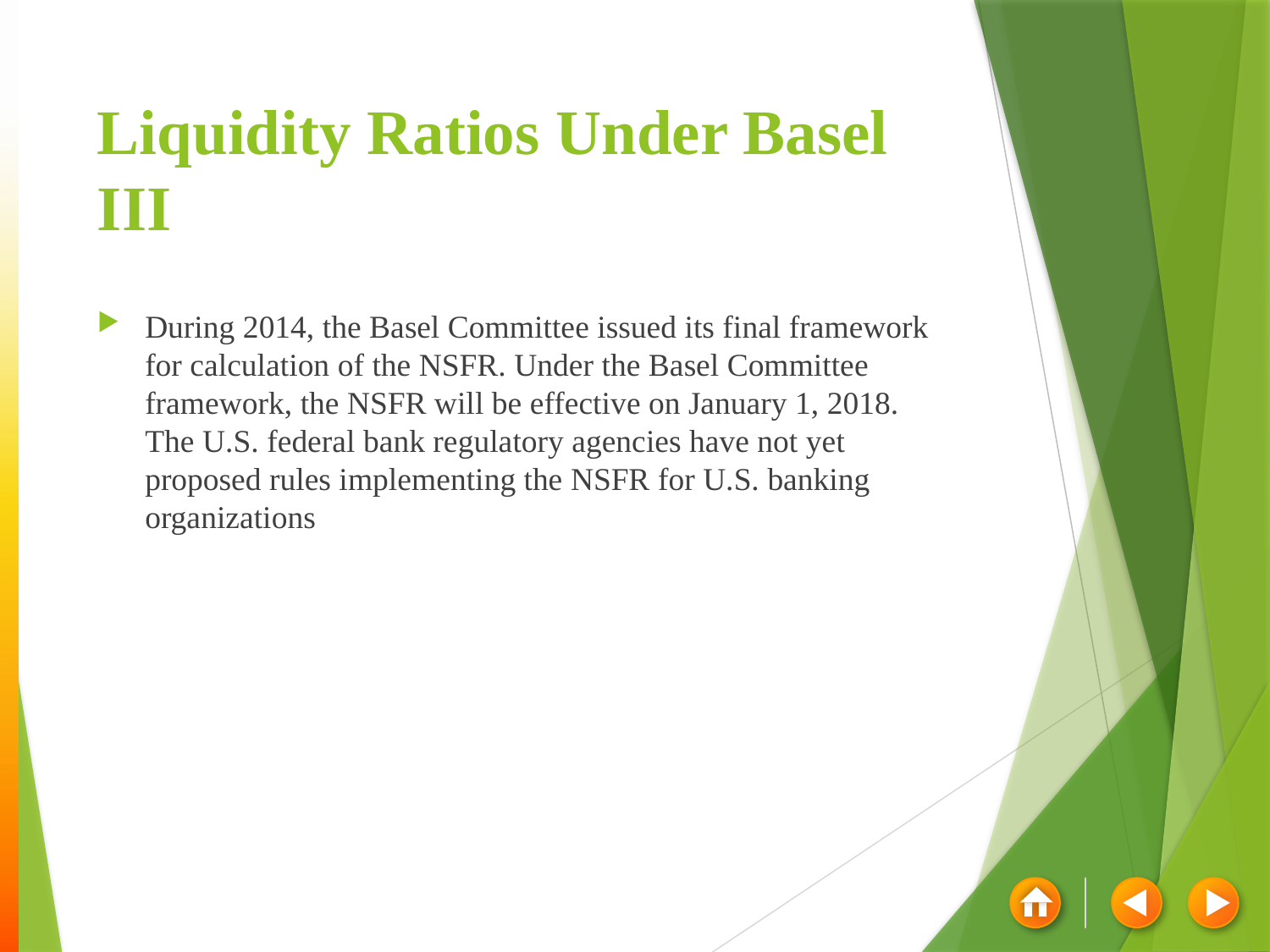

# Liquidity Ratios Under Basel III
During 2014, the Basel Committee issued its final framework for calculation of the NSFR. Under the Basel Committee framework, the NSFR will be effective on January 1, 2018. The U.S. federal bank regulatory agencies have not yet proposed rules implementing the NSFR for U.S. banking organizations